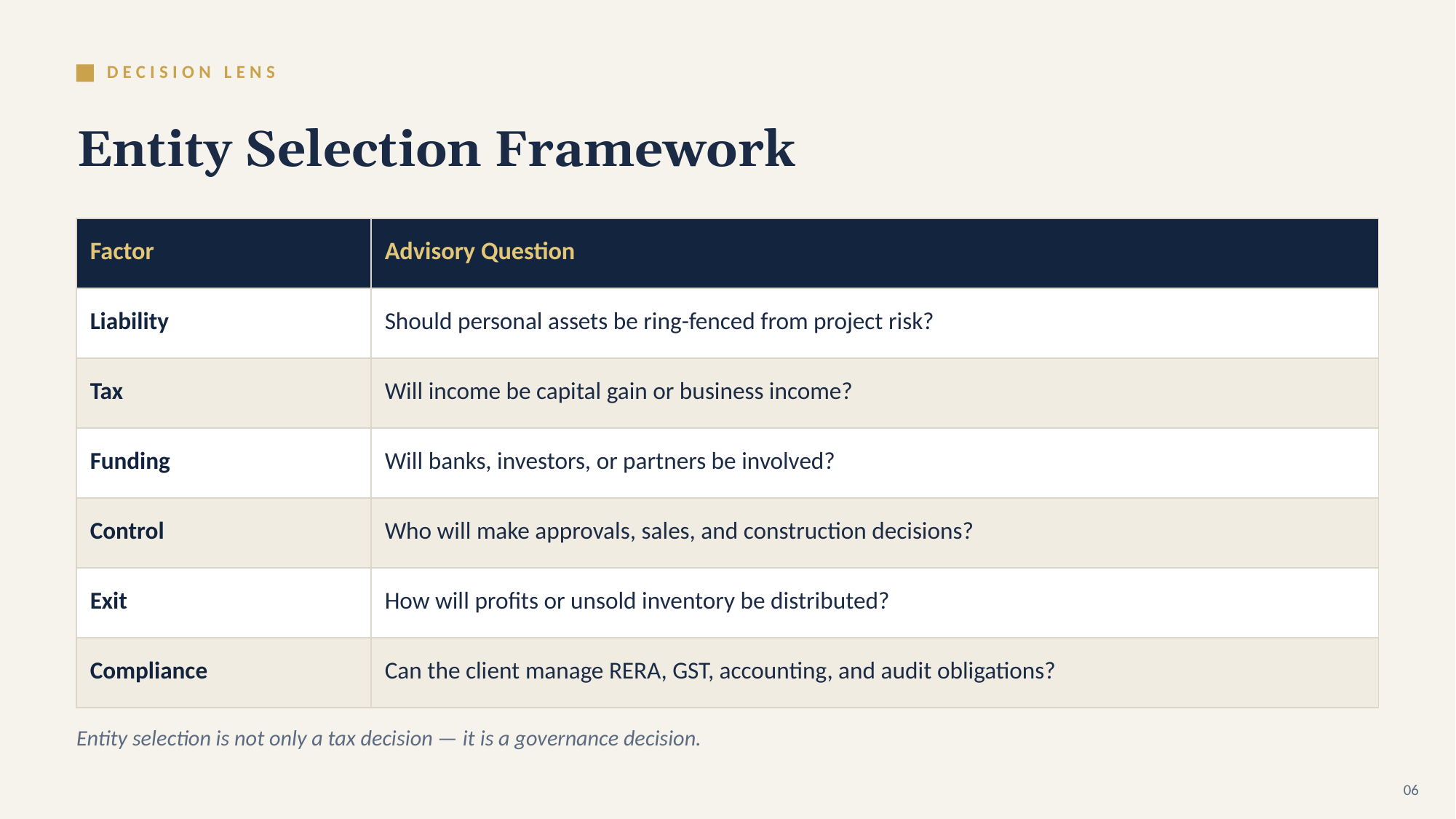

DECISION LENS

Entity Selection Framework
| Factor | Advisory Question |
| --- | --- |
| Liability | Should personal assets be ring-fenced from project risk? |
| Tax | Will income be capital gain or business income? |
| Funding | Will banks, investors, or partners be involved? |
| Control | Who will make approvals, sales, and construction decisions? |
| Exit | How will profits or unsold inventory be distributed? |
| Compliance | Can the client manage RERA, GST, accounting, and audit obligations? |
Entity selection is not only a tax decision — it is a governance decision.
06